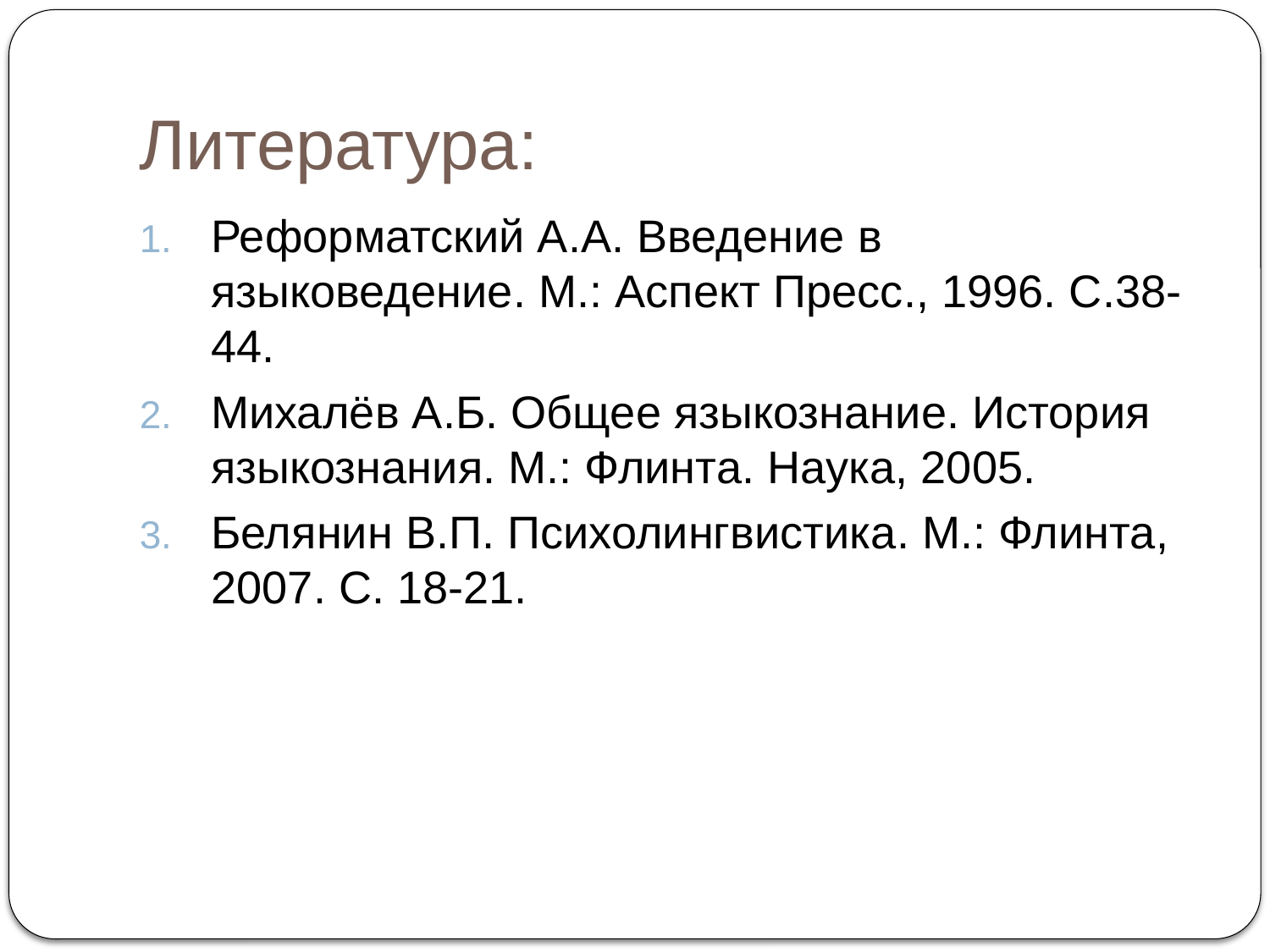

# Литература:
Реформатский А.А. Введение в языковедение. М.: Аспект Пресс., 1996. С.38-44.
Михалёв А.Б. Общее языкознание. История языкознания. М.: Флинта. Наука, 2005.
Белянин В.П. Психолингвистика. М.: Флинта, 2007. С. 18-21.